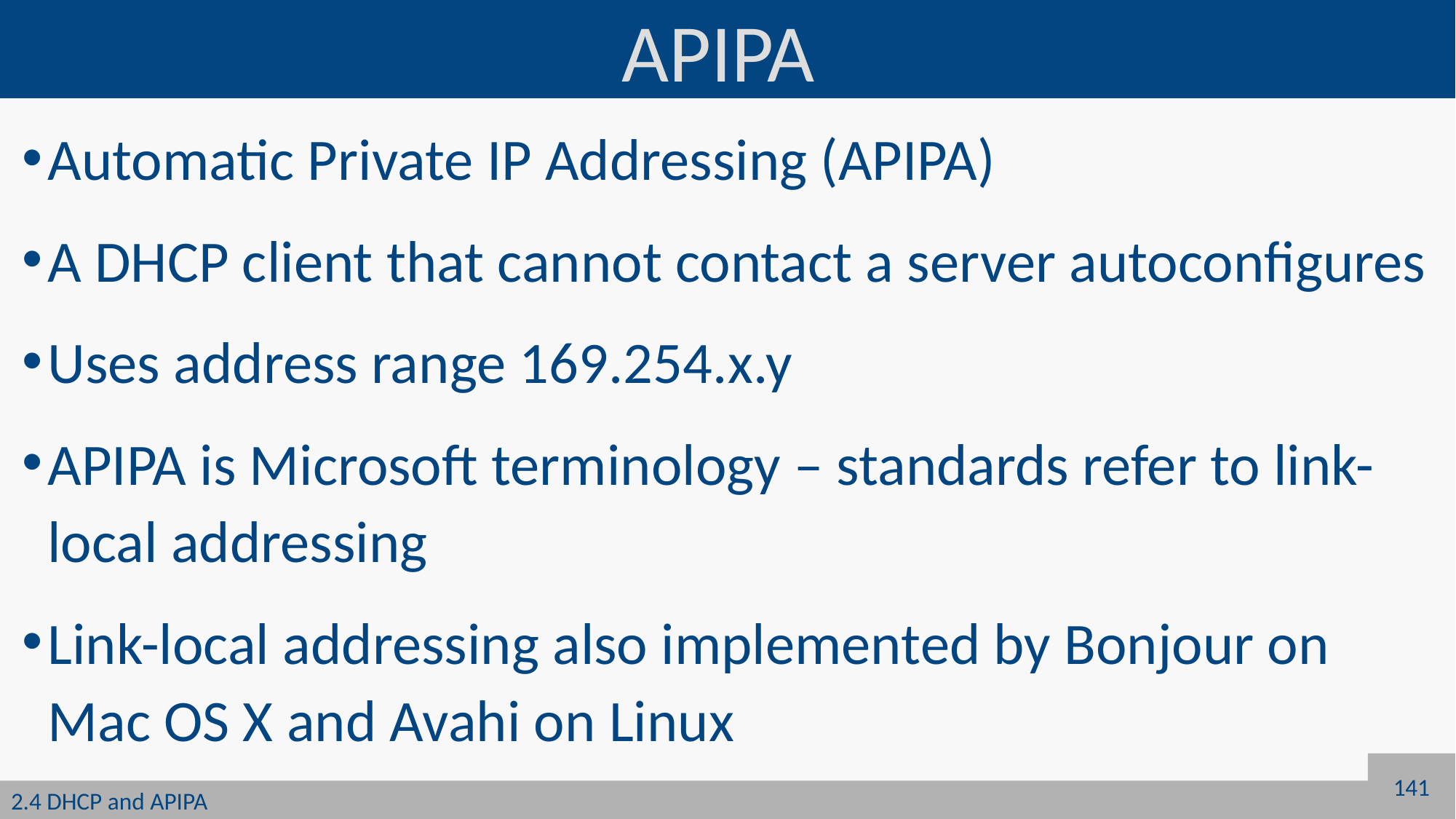

# APIPA
Automatic Private IP Addressing (APIPA)
A DHCP client that cannot contact a server autoconfigures
Uses address range 169.254.x.y
APIPA is Microsoft terminology – standards refer to link-local addressing
Link-local addressing also implemented by Bonjour on Mac OS X and Avahi on Linux
141
2.4 DHCP and APIPA